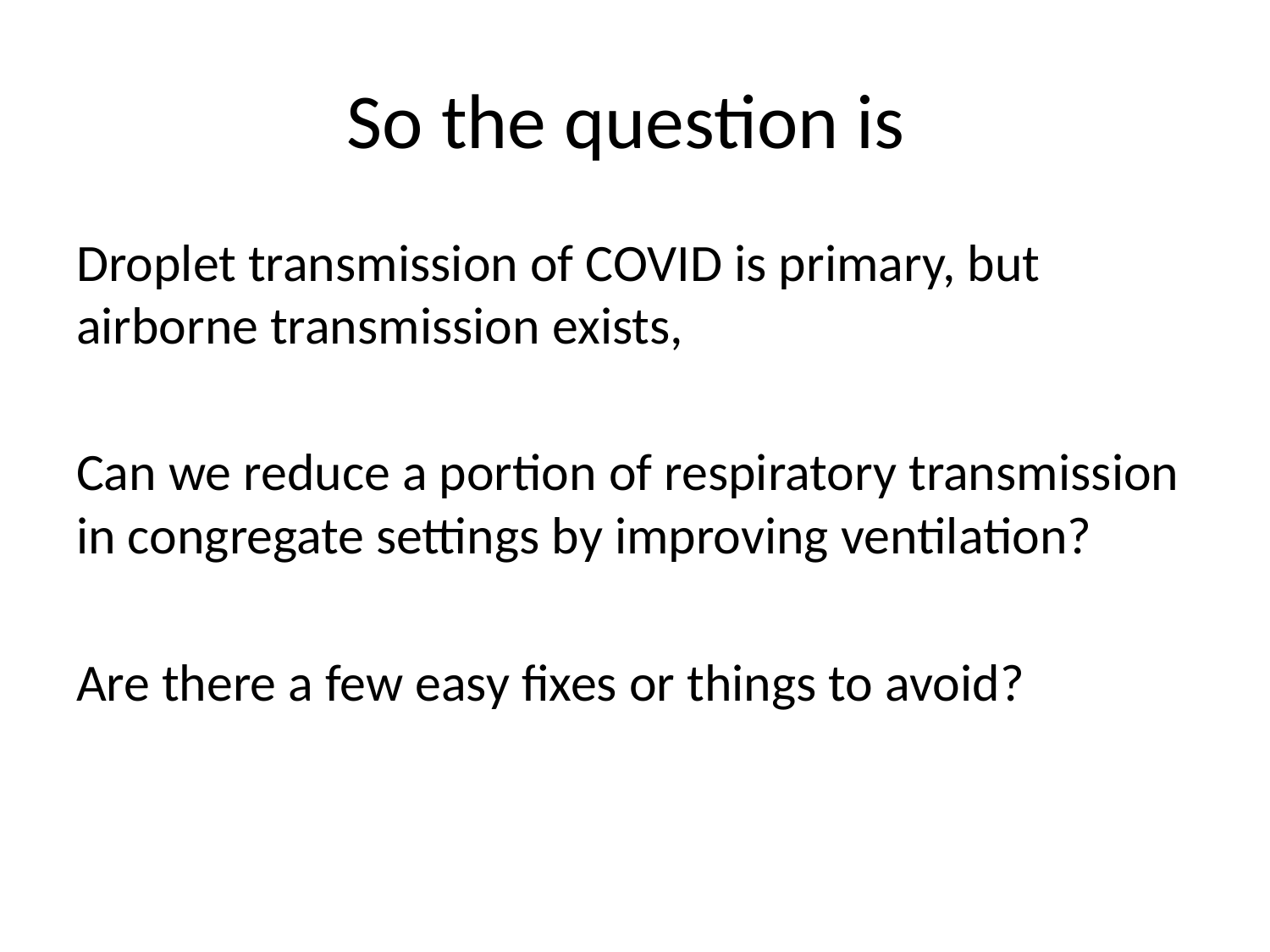

# So the question is
Droplet transmission of COVID is primary, but airborne transmission exists,

Can we reduce a portion of respiratory transmission in congregate settings by improving ventilation?

Are there a few easy fixes or things to avoid?